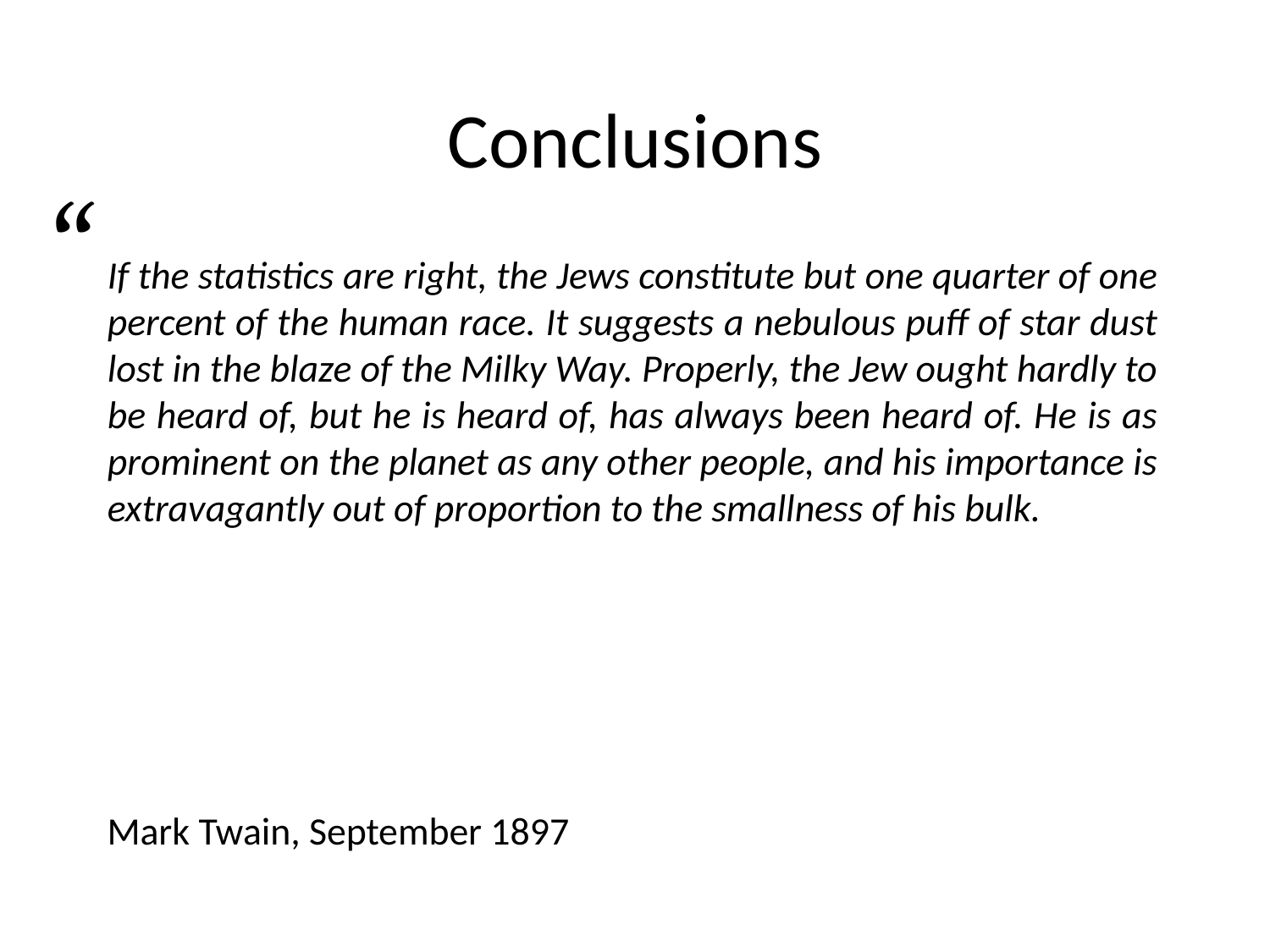

# Conclusions
“
If the statistics are right, the Jews constitute but one quarter of one percent of the human race. It suggests a nebulous puff of star dust lost in the blaze of the Milky Way. Properly, the Jew ought hardly to be heard of, but he is heard of, has always been heard of. He is as prominent on the planet as any other people, and his importance is extravagantly out of proportion to the smallness of his bulk.
Mark Twain, September 1897